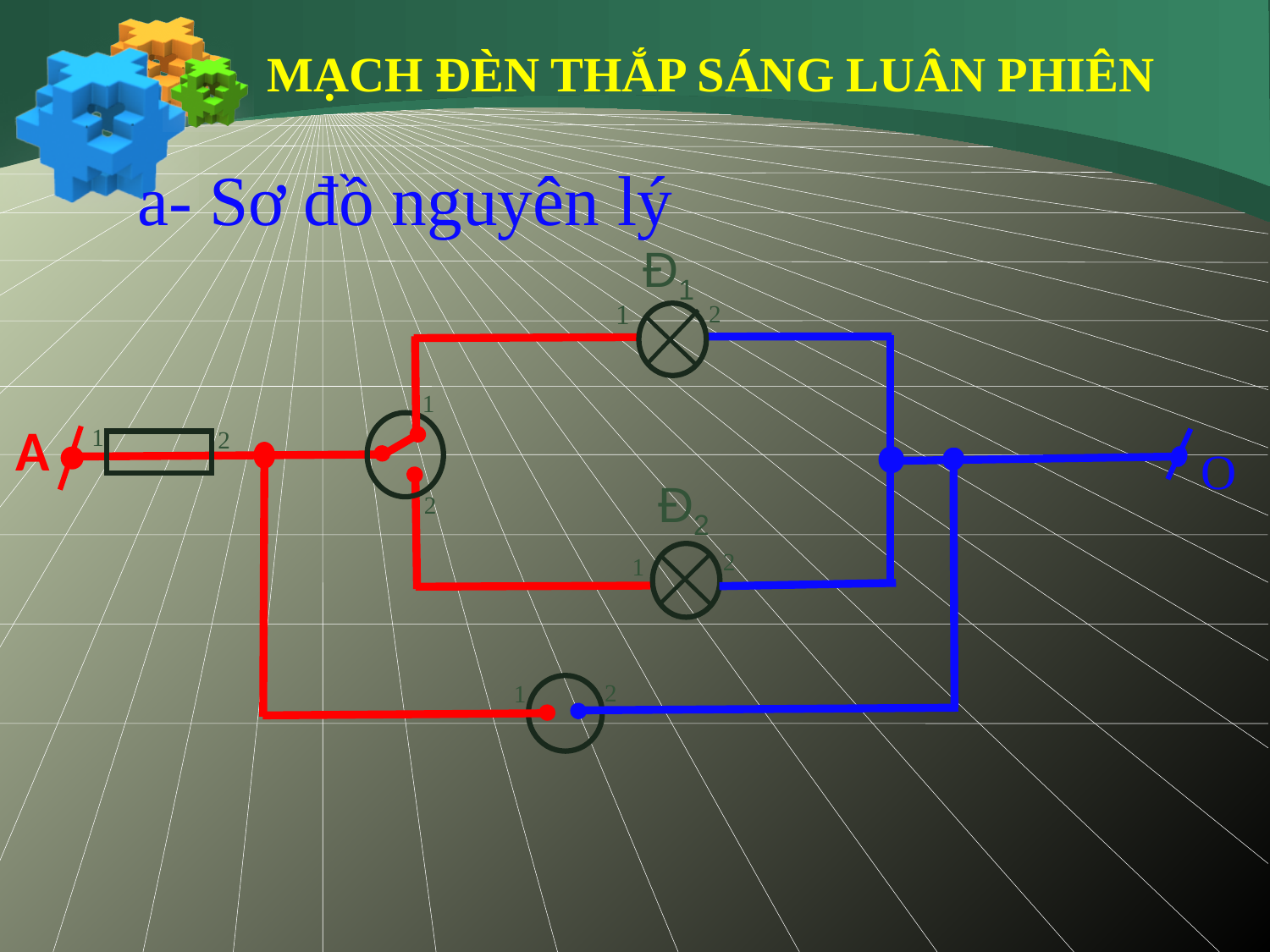

MẠCH ĐÈN THẮP SÁNG LUÂN PHIÊN
a- Sơ đồ nguyên lý
Đ1
1
2

1

A

1
2

O

Đ2

2
2

1

2
1